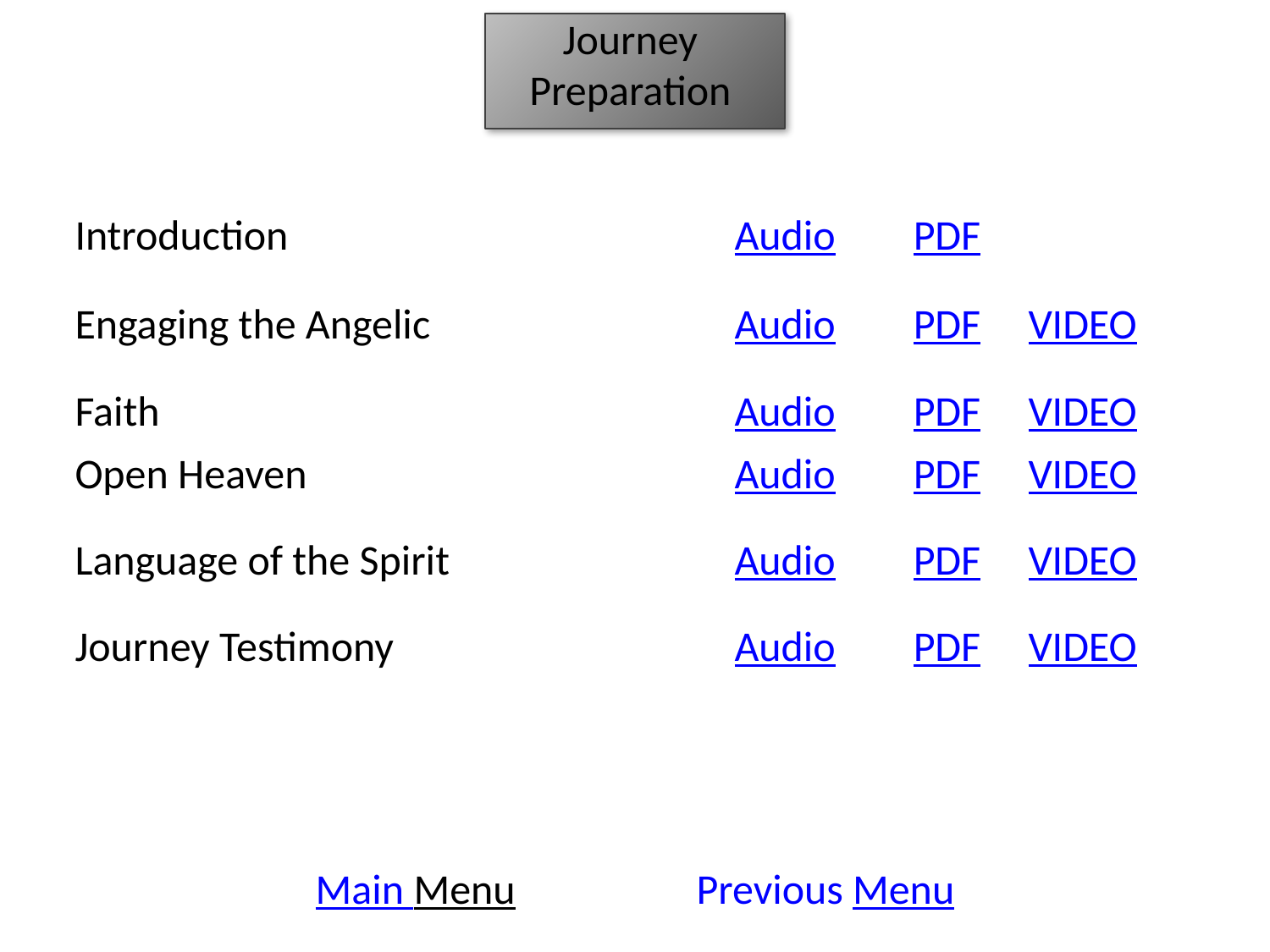

Journey
Preparation

| Introduction | Audio | PDF |
| --- | --- | --- |
| Engaging the Angelic | Audio | PDF     VIDEO |
| Faith | Audio | PDF     VIDEO |
| Open Heaven | Audio | PDF     VIDEO |
| Language of the Spirit | Audio | PDF     VIDEO |
| Journey Testimony | Audio | PDF     VIDEO |
|  |  |  |
|  |  |  |
Main Menu		Previous Menu